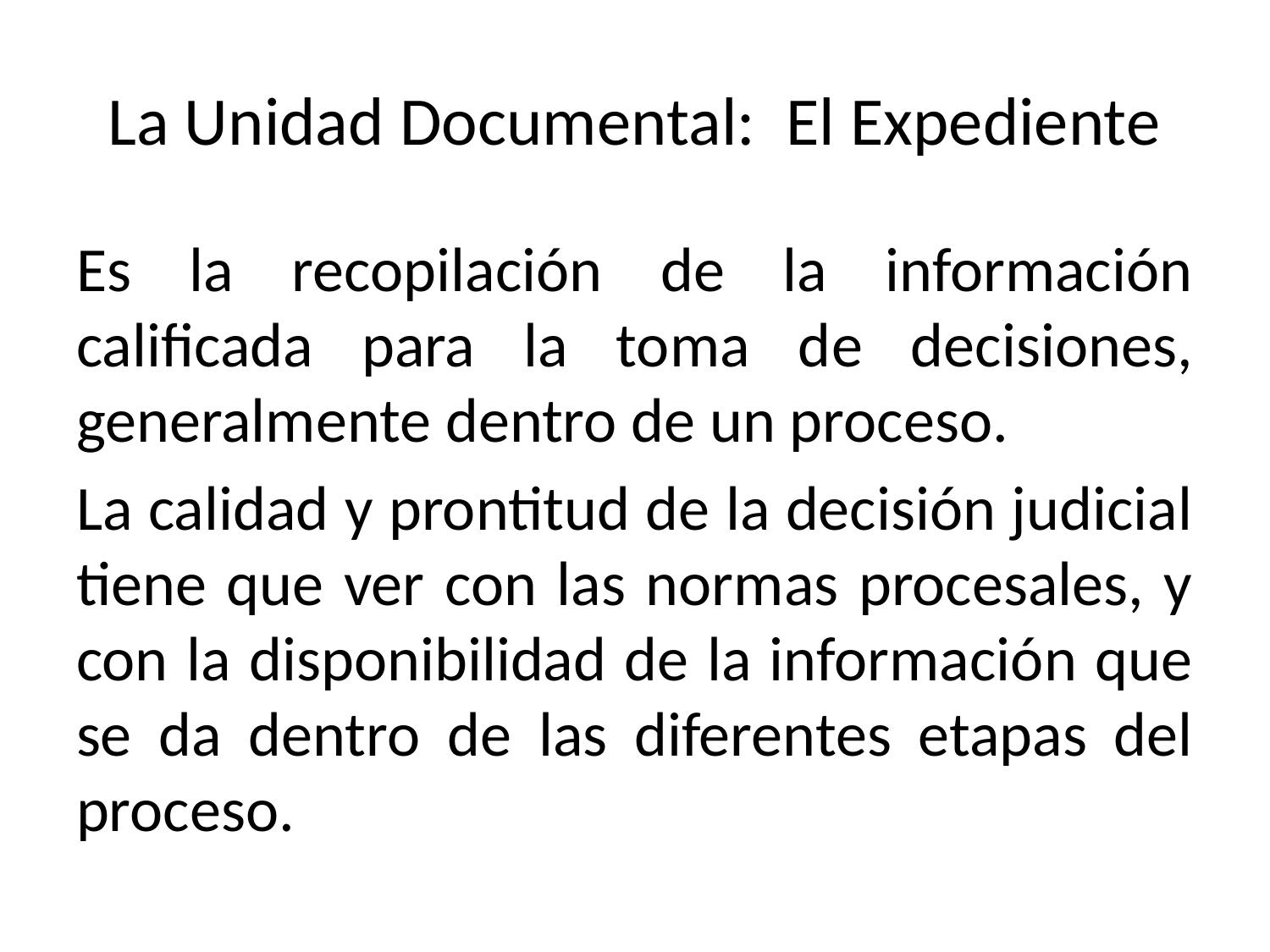

# La Unidad Documental:  El Expediente
Es la recopilación de la información calificada para la toma de decisiones, generalmente dentro de un proceso.
La calidad y prontitud de la decisión judicial tiene que ver con las normas procesales, y con la disponibilidad de la información que se da dentro de las diferentes etapas del proceso.